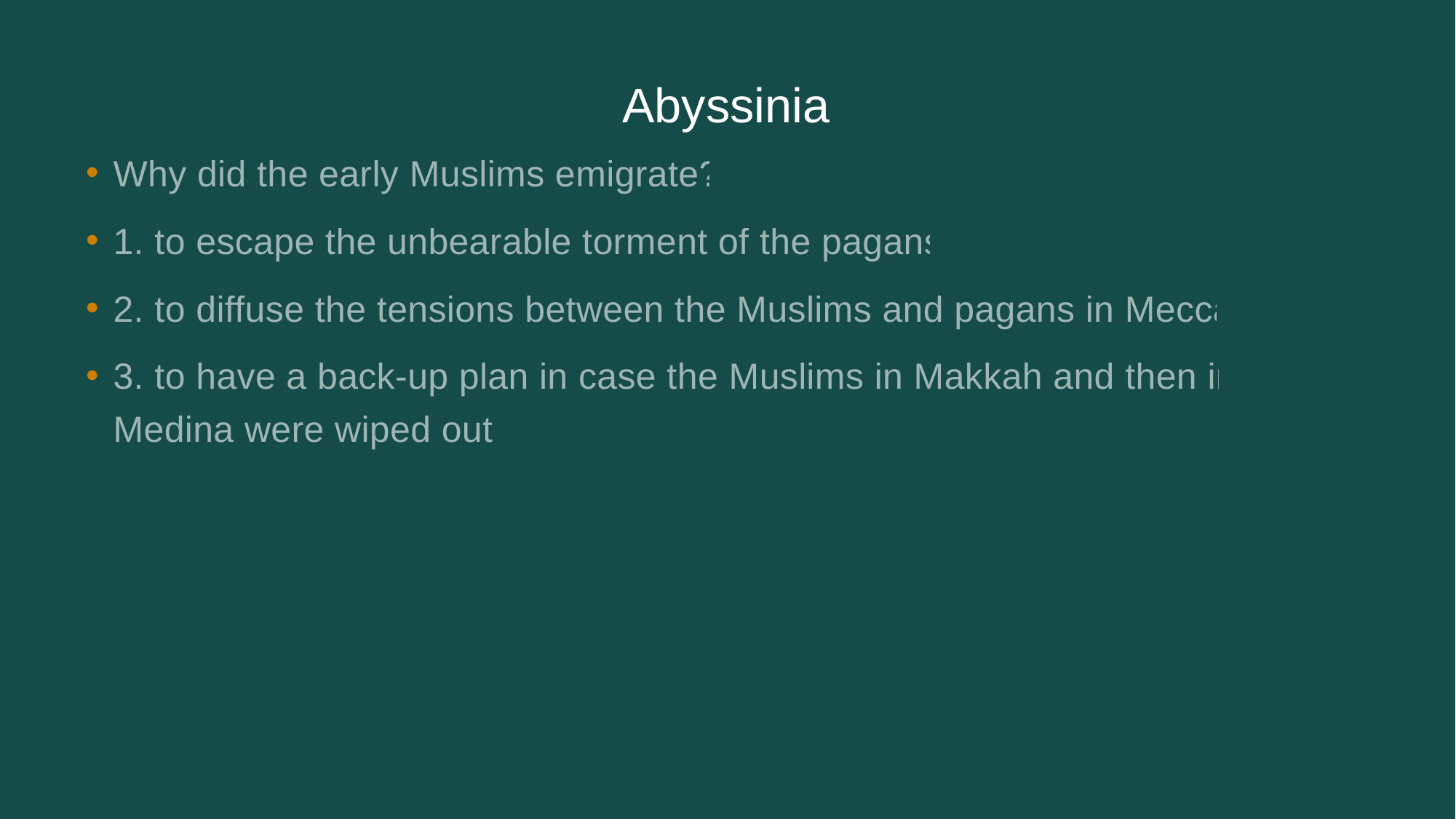

# Abyssinia
Why did the early Muslims emigrate?
1. to escape the unbearable torment of the pagans
2. to diffuse the tensions between the Muslims and pagans in Mecca
3. to have a back-up plan in case the Muslims in Makkah and then in Medina were wiped out.